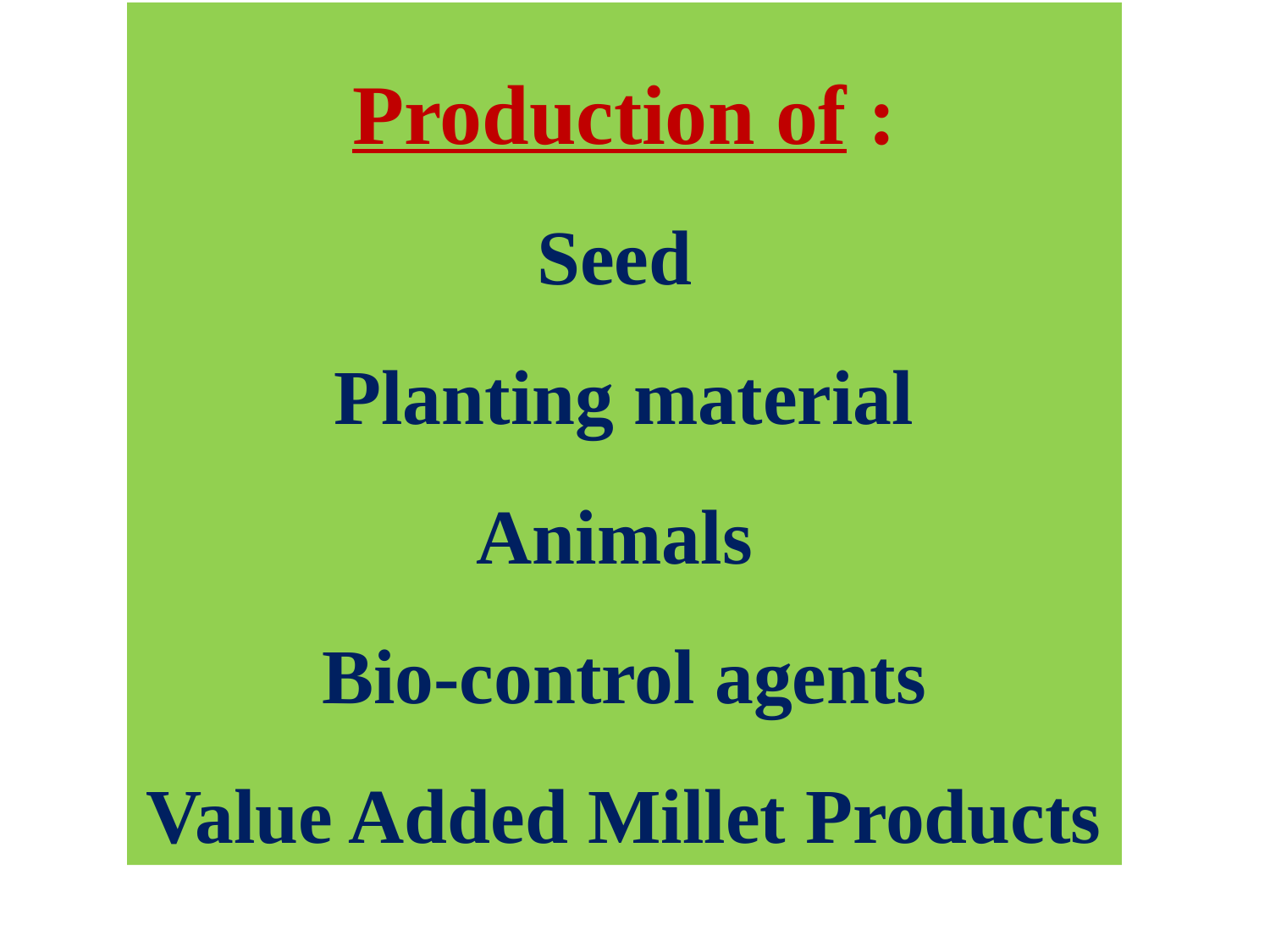

Production of :
Seed
Planting material
Animals
Bio-control agents
Value Added Millet Products